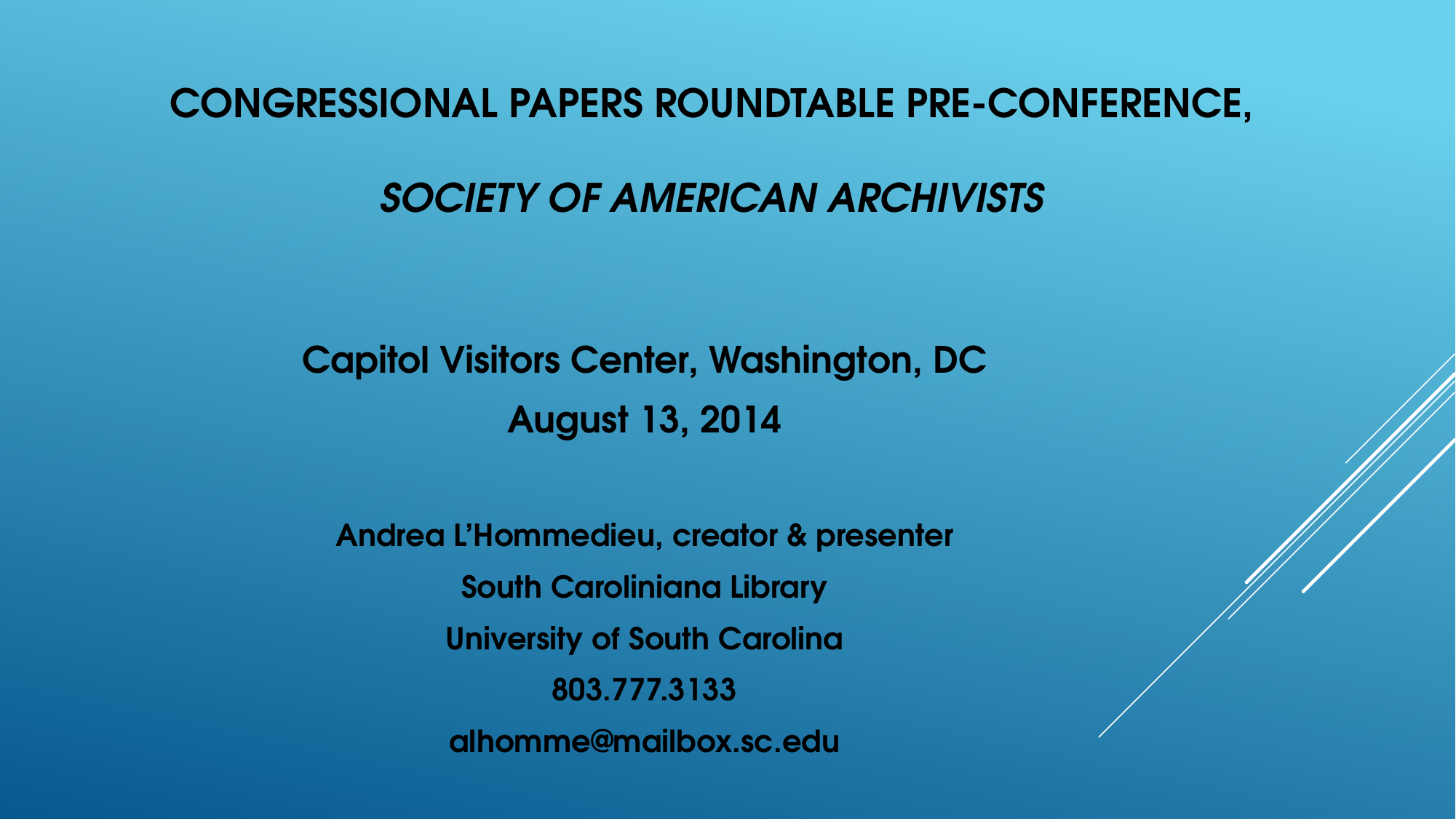

# Congressional Papers Roundtable pre-conference, Society of American Archivists
Capitol Visitors Center, Washington, DC
August 13, 2014

Andrea L’Hommedieu, creator & presenter
South Caroliniana Library
University of South Carolina
803.777.3133
alhomme@mailbox.sc.edu